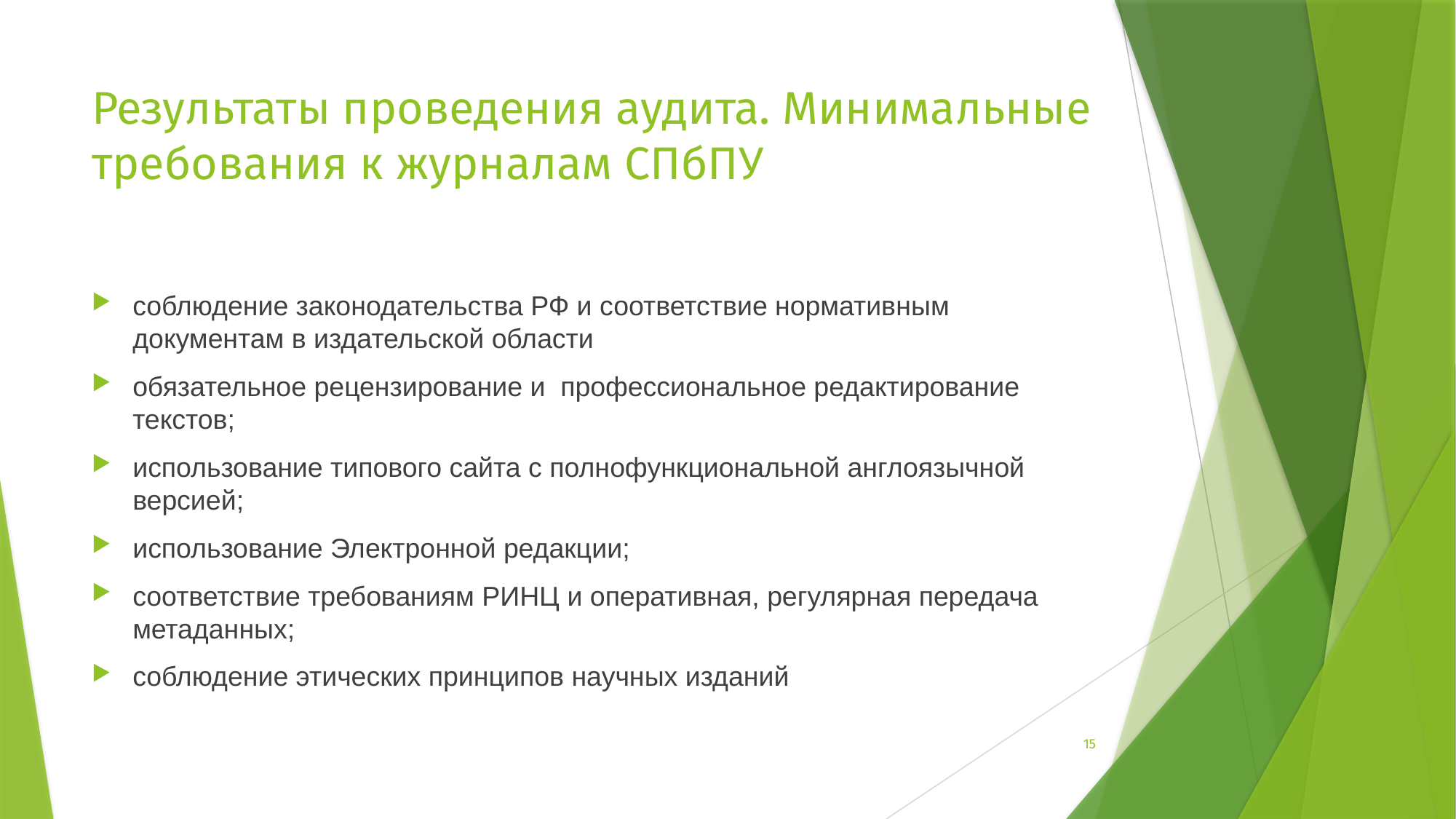

# Результаты проведения аудита. Минимальные требования к журналам СПбПУ
соблюдение законодательства РФ и соответствие нормативным документам в издательской области
обязательное рецензирование и  профессиональное редактирование текстов;
использование типового сайта с полнофункциональной англоязычной версией;
использование Электронной редакции;
соответствие требованиям РИНЦ и оперативная, регулярная передача метаданных;
соблюдение этических принципов научных изданий
15